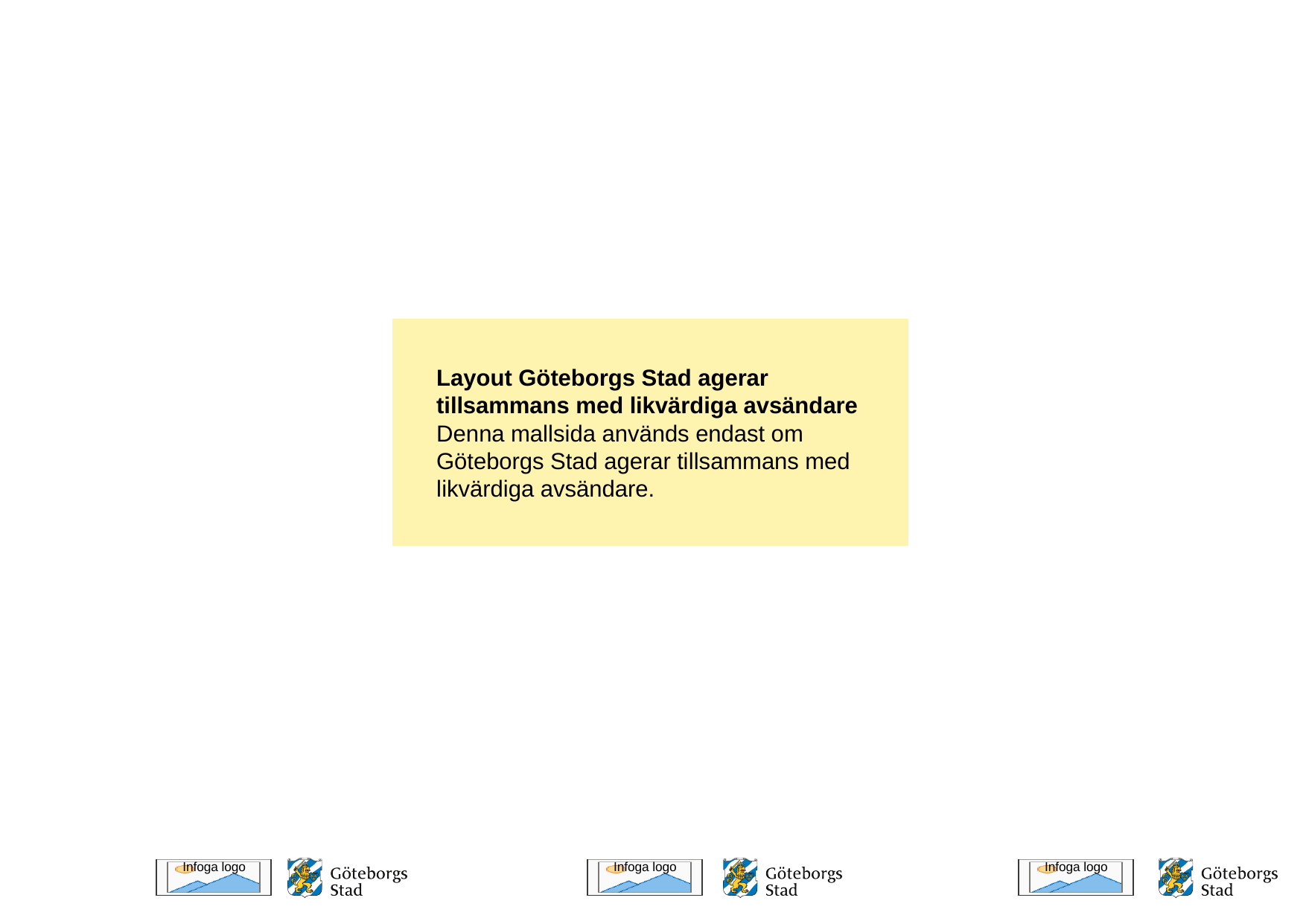

#

Layout Göteborgs Stad agerar tillsammans med likvärdiga avsändare
Denna mallsida används endast om Göteborgs Stad agerar tillsammans med likvärdiga avsändare.